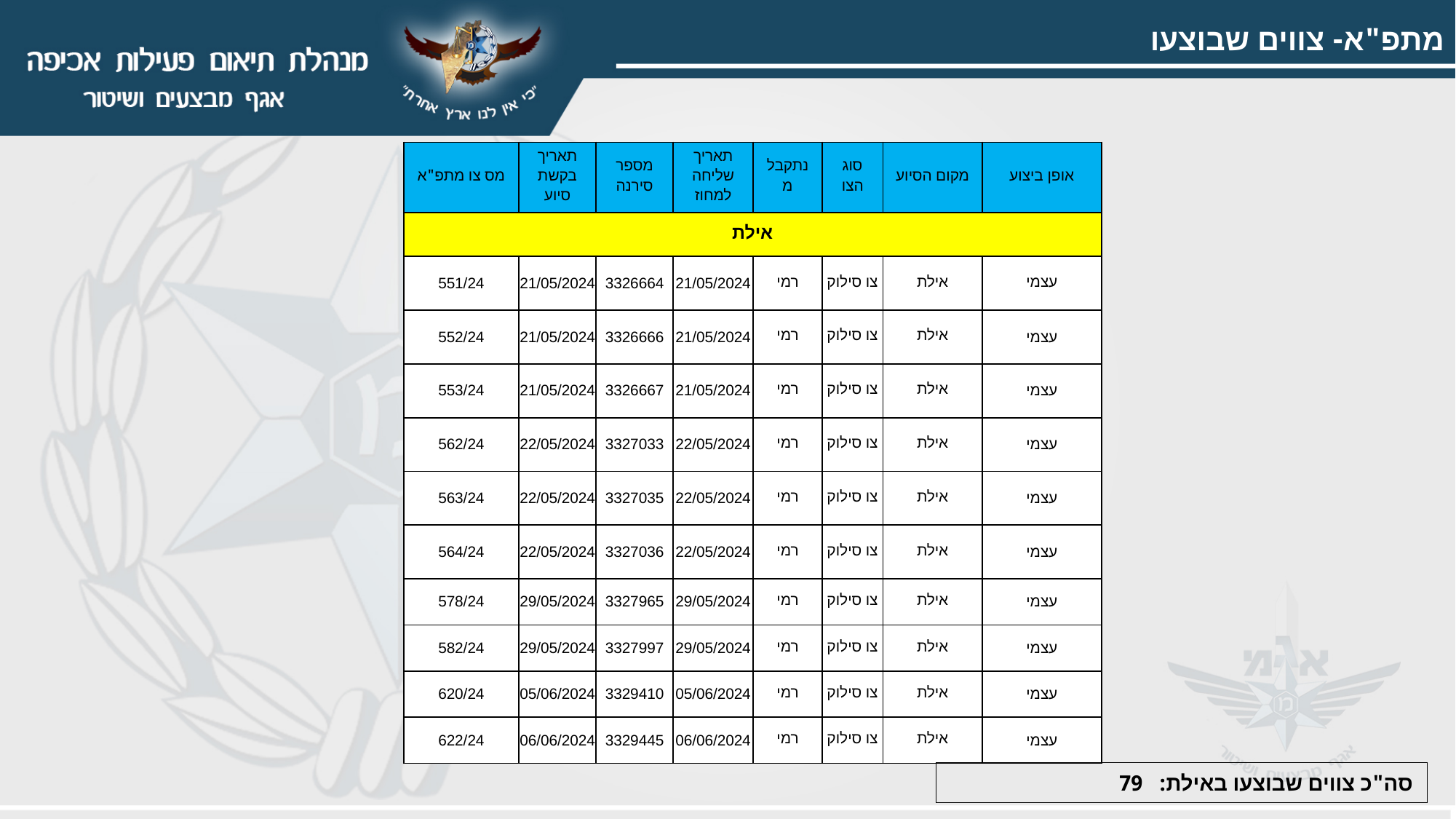

מתפ"א- צווים שבוצעו
| מס צו מתפ"א | תאריך בקשת סיוע | מספר סירנה | תאריך שליחה למחוז | נתקבל מ | סוג הצו | מקום הסיוע | אופן ביצוע |
| --- | --- | --- | --- | --- | --- | --- | --- |
| אילת |  |  |  |  |  |  |  |
| 551/24 | 21/05/2024 | 3326664 | 21/05/2024 | רמי | צו סילוק | אילת | עצמי |
| 552/24 | 21/05/2024 | 3326666 | 21/05/2024 | רמי | צו סילוק | אילת | עצמי |
| 553/24 | 21/05/2024 | 3326667 | 21/05/2024 | רמי | צו סילוק | אילת | עצמי |
| 562/24 | 22/05/2024 | 3327033 | 22/05/2024 | רמי | צו סילוק | אילת | עצמי |
| 563/24 | 22/05/2024 | 3327035 | 22/05/2024 | רמי | צו סילוק | אילת | עצמי |
| 564/24 | 22/05/2024 | 3327036 | 22/05/2024 | רמי | צו סילוק | אילת | עצמי |
| 578/24 | 29/05/2024 | 3327965 | 29/05/2024 | רמי | צו סילוק | אילת | עצמי |
| 582/24 | 29/05/2024 | 3327997 | 29/05/2024 | רמי | צו סילוק | אילת | עצמי |
| 620/24 | 05/06/2024 | 3329410 | 05/06/2024 | רמי | צו סילוק | אילת | עצמי |
| 622/24 | 06/06/2024 | 3329445 | 06/06/2024 | רמי | צו סילוק | אילת | עצמי |
סה"כ צווים שבוצעו באילת:   79